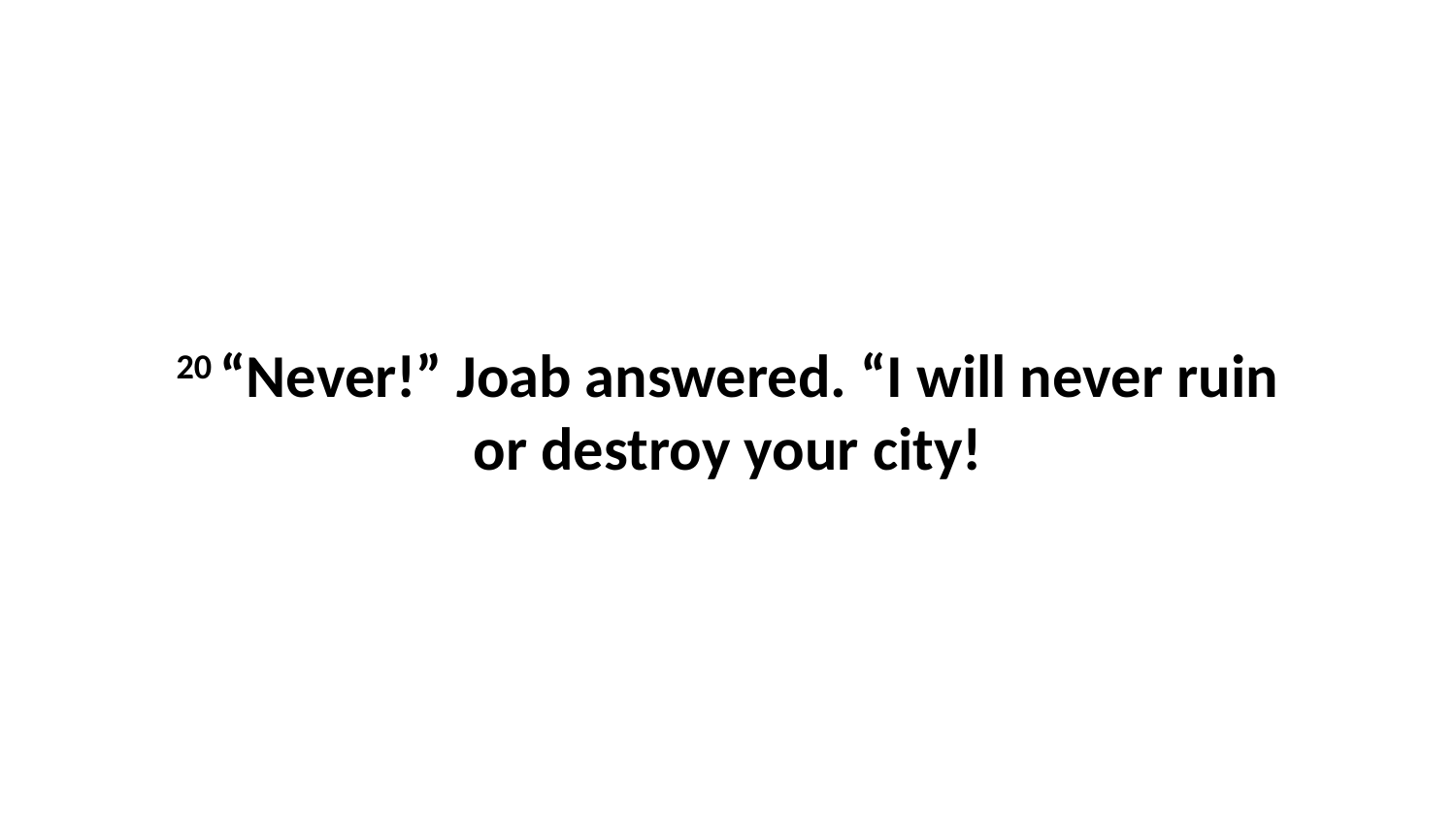

20 “Never!” Joab answered. “I will never ruin or destroy your city!